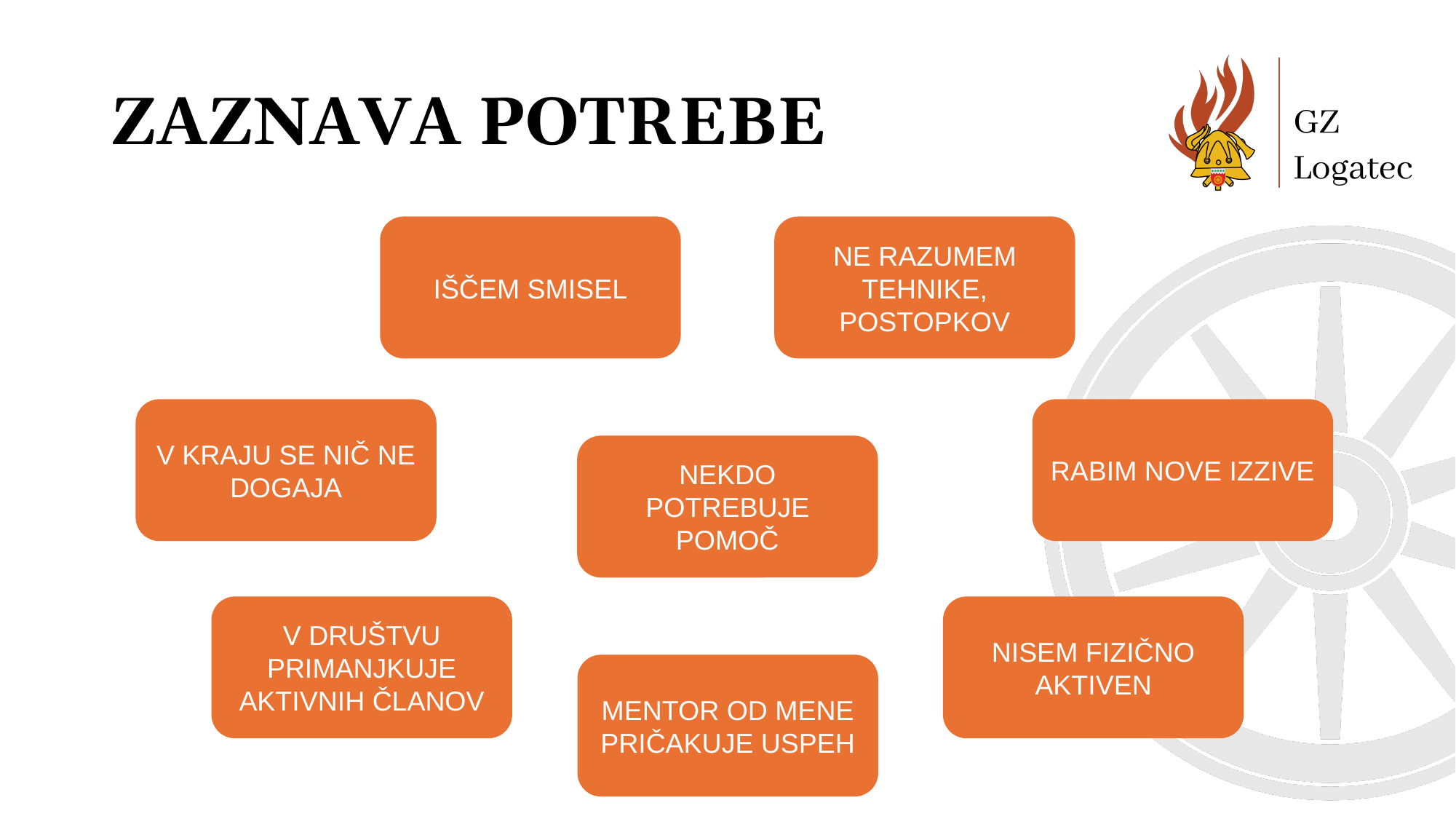

# Zaznava potrebe
IŠČEM SMISEL
NE RAZUMEM TEHNIKE, POSTOPKOV
V KRAJU SE NIČ NE DOGAJA
RABIM NOVE IZZIVE
NEKDO POTREBUJE POMOČ
V DRUŠTVU PRIMANJKUJE AKTIVNIH ČLANOV
NISEM FIZIČNO AKTIVEN
MENTOR OD MENE PRIČAKUJE USPEH